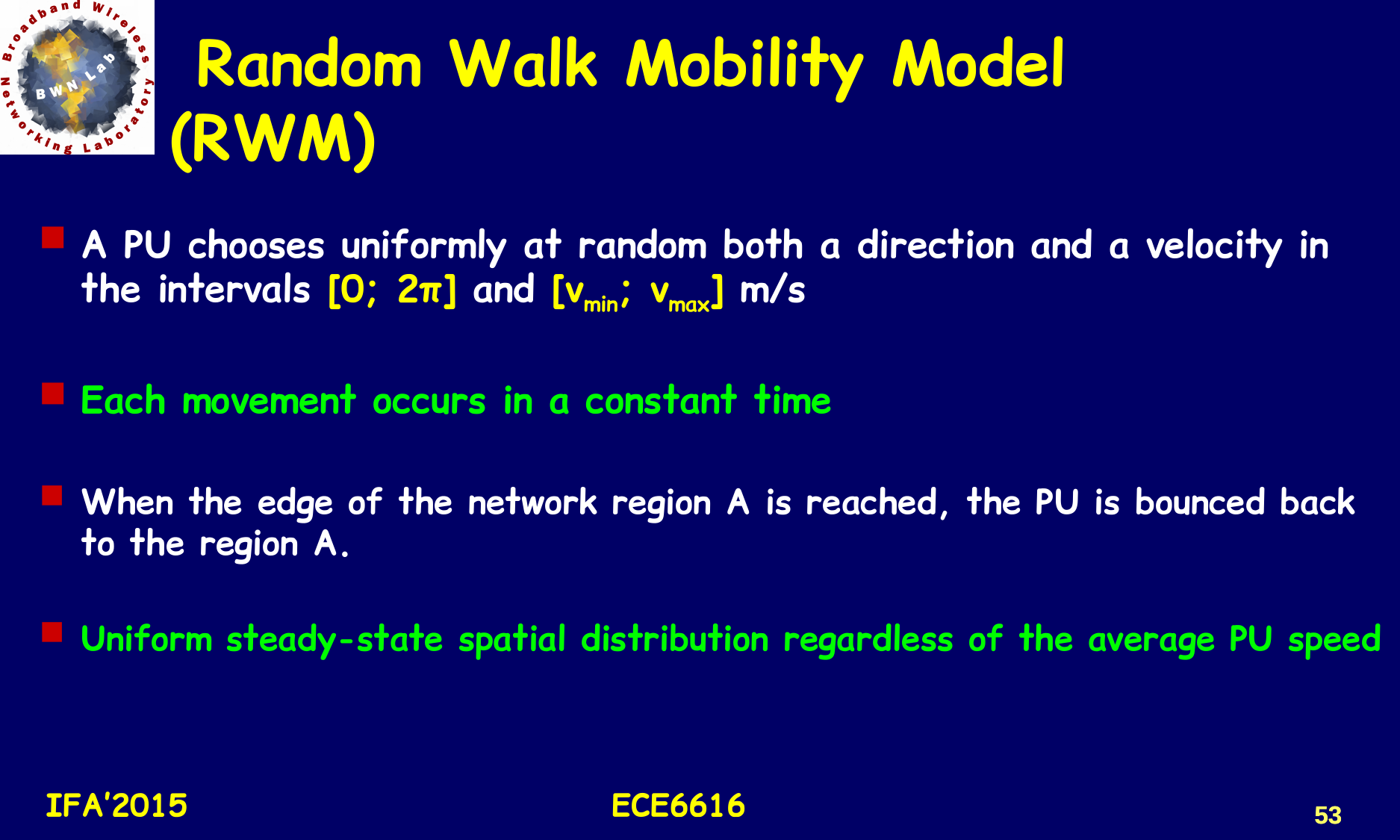

# Random Walk Mobility Model (RWM)
A PU chooses uniformly at random both a direction and a velocity in the intervals [0; 2π] and [vmin; vmax] m/s

Each movement occurs in a constant time

When the edge of the network region A is reached, the PU is bounced back to the region A.

Uniform steady-state spatial distribution regardless of the average PU speed

53
53